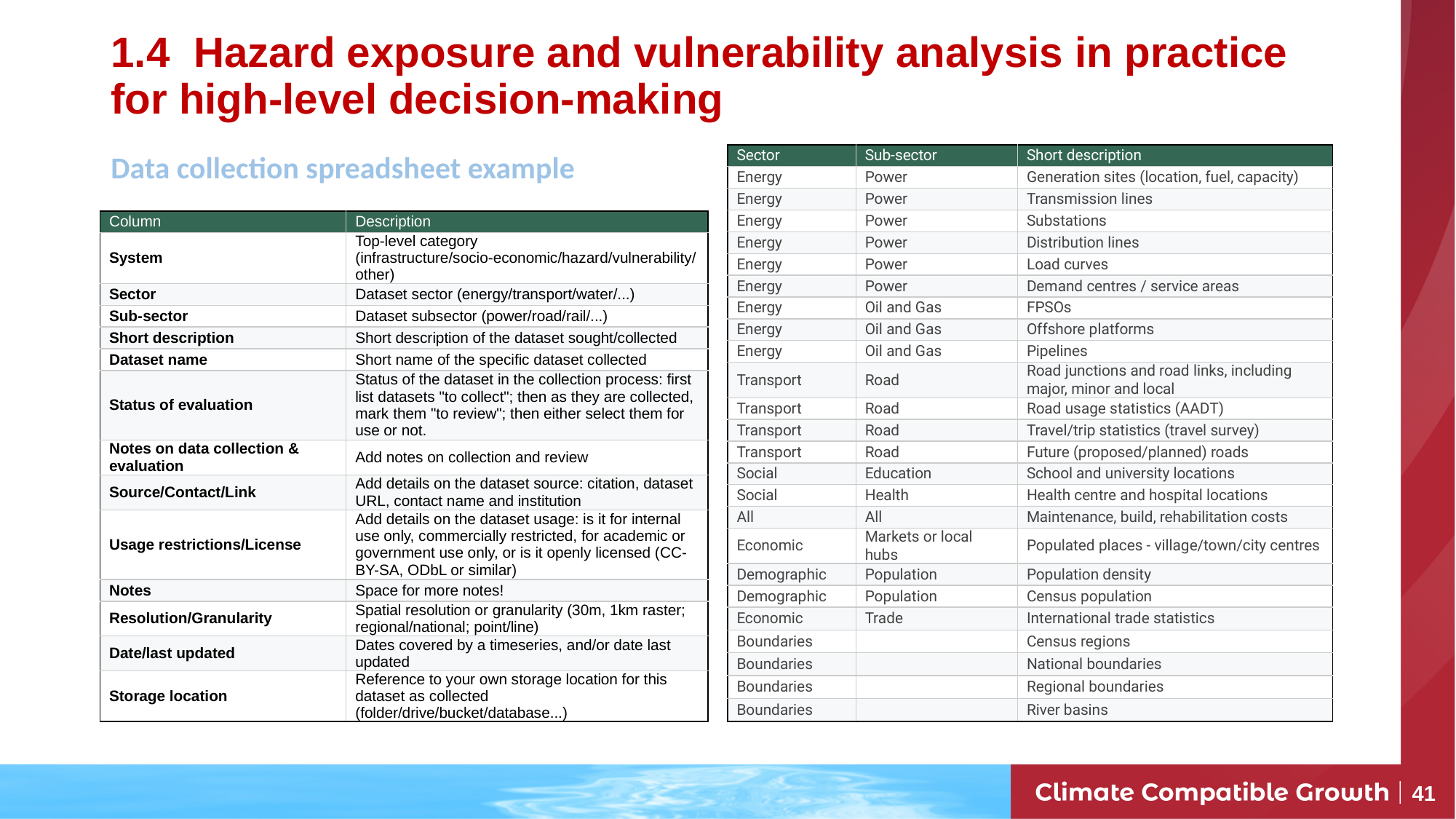

# 1.4  Hazard exposure and vulnerability analysis in practice for high-level decision-making
| Sector | Sub-sector | Short description |
| --- | --- | --- |
| Energy | Power | Generation sites (location, fuel, capacity) |
| Energy | Power | Transmission lines |
| Energy | Power | Substations |
| Energy | Power | Distribution lines |
| Energy | Power | Load curves |
| Energy | Power | Demand centres / service areas |
| Energy | Oil and Gas | FPSOs |
| Energy | Oil and Gas | Offshore platforms |
| Energy | Oil and Gas | Pipelines |
| Transport | Road | Road junctions and road links, including major, minor and local |
| Transport | Road | Road usage statistics (AADT) |
| Transport | Road | Travel/trip statistics (travel survey) |
| Transport | Road | Future (proposed/planned) roads |
| Social | Education | School and university locations |
| Social | Health | Health centre and hospital locations |
| All | All | Maintenance, build, rehabilitation costs |
| Economic | Markets or local hubs | Populated places - village/town/city centres |
| Demographic | Population | Population density |
| Demographic | Population | Census population |
| Economic | Trade | International trade statistics |
| Boundaries |  | Census regions |
| Boundaries |  | National boundaries |
| Boundaries |  | Regional boundaries |
| Boundaries |  | River basins |
Data collection spreadsheet example

| Column | Description |
| --- | --- |
| System | Top-level category (infrastructure/socio-economic/hazard/vulnerability/other) |
| Sector | Dataset sector (energy/transport/water/...) |
| Sub-sector | Dataset subsector (power/road/rail/...) |
| Short description | Short description of the dataset sought/collected |
| Dataset name | Short name of the specific dataset collected |
| Status of evaluation | Status of the dataset in the collection process: first list datasets "to collect"; then as they are collected, mark them "to review"; then either select them for use or not. |
| Notes on data collection & evaluation | Add notes on collection and review |
| Source/Contact/Link | Add details on the dataset source: citation, dataset URL, contact name and institution |
| Usage restrictions/License | Add details on the dataset usage: is it for internal use only, commercially restricted, for academic or government use only, or is it openly licensed (CC-BY-SA, ODbL or similar) |
| Notes | Space for more notes! |
| Resolution/Granularity | Spatial resolution or granularity (30m, 1km raster; regional/national; point/line) |
| Date/last updated | Dates covered by a timeseries, and/or date last updated |
| Storage location | Reference to your own storage location for this dataset as collected (folder/drive/bucket/database...) |